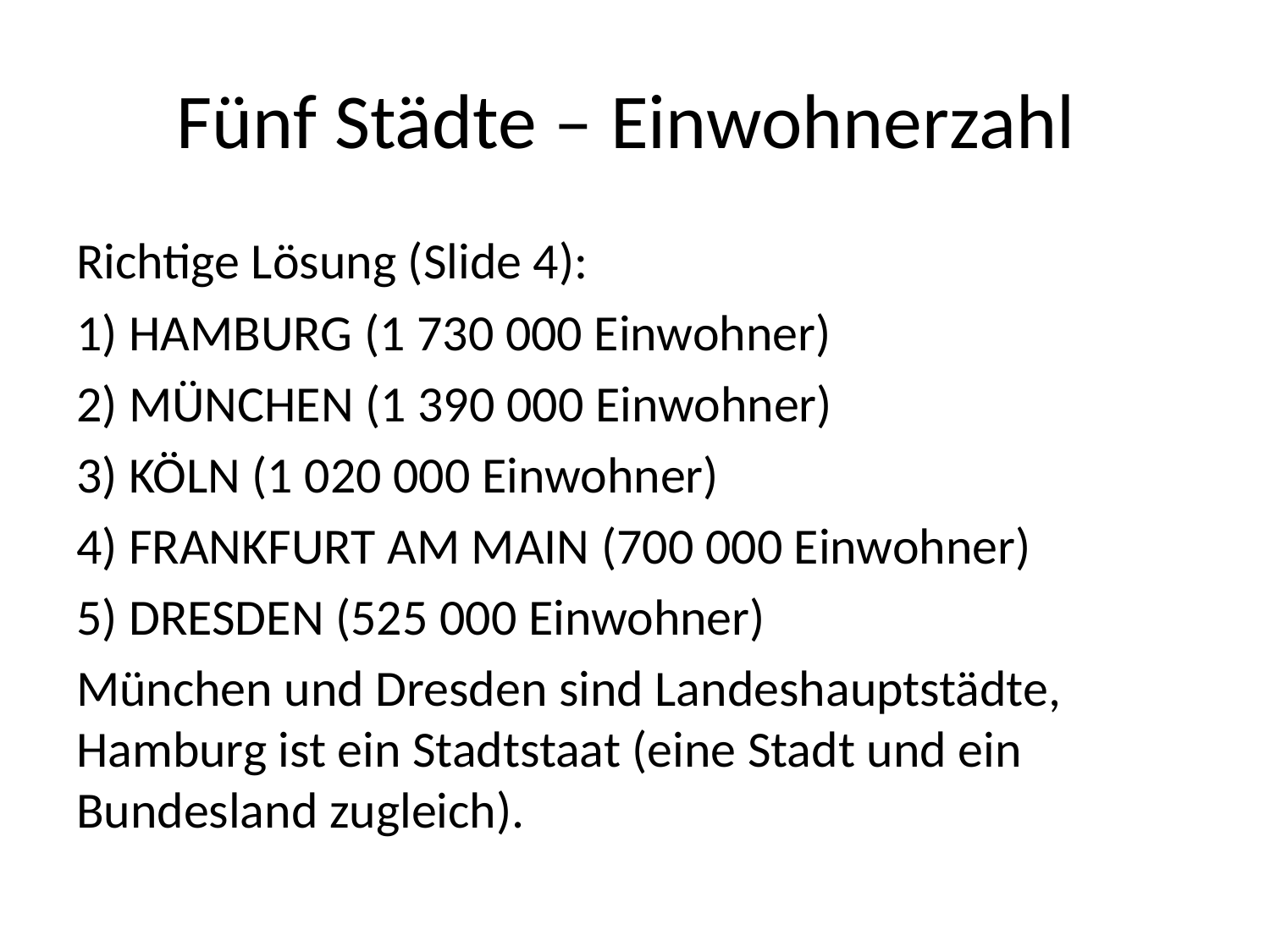

# Fünf Städte – Einwohnerzahl
Richtige Lösung (Slide 4):
1) HAMBURG (1 730 000 Einwohner)
2) MÜNCHEN (1 390 000 Einwohner)
3) KÖLN (1 020 000 Einwohner)
4) FRANKFURT AM MAIN (700 000 Einwohner)
5) DRESDEN (525 000 Einwohner)
München und Dresden sind Landeshauptstädte, Hamburg ist ein Stadtstaat (eine Stadt und ein Bundesland zugleich).